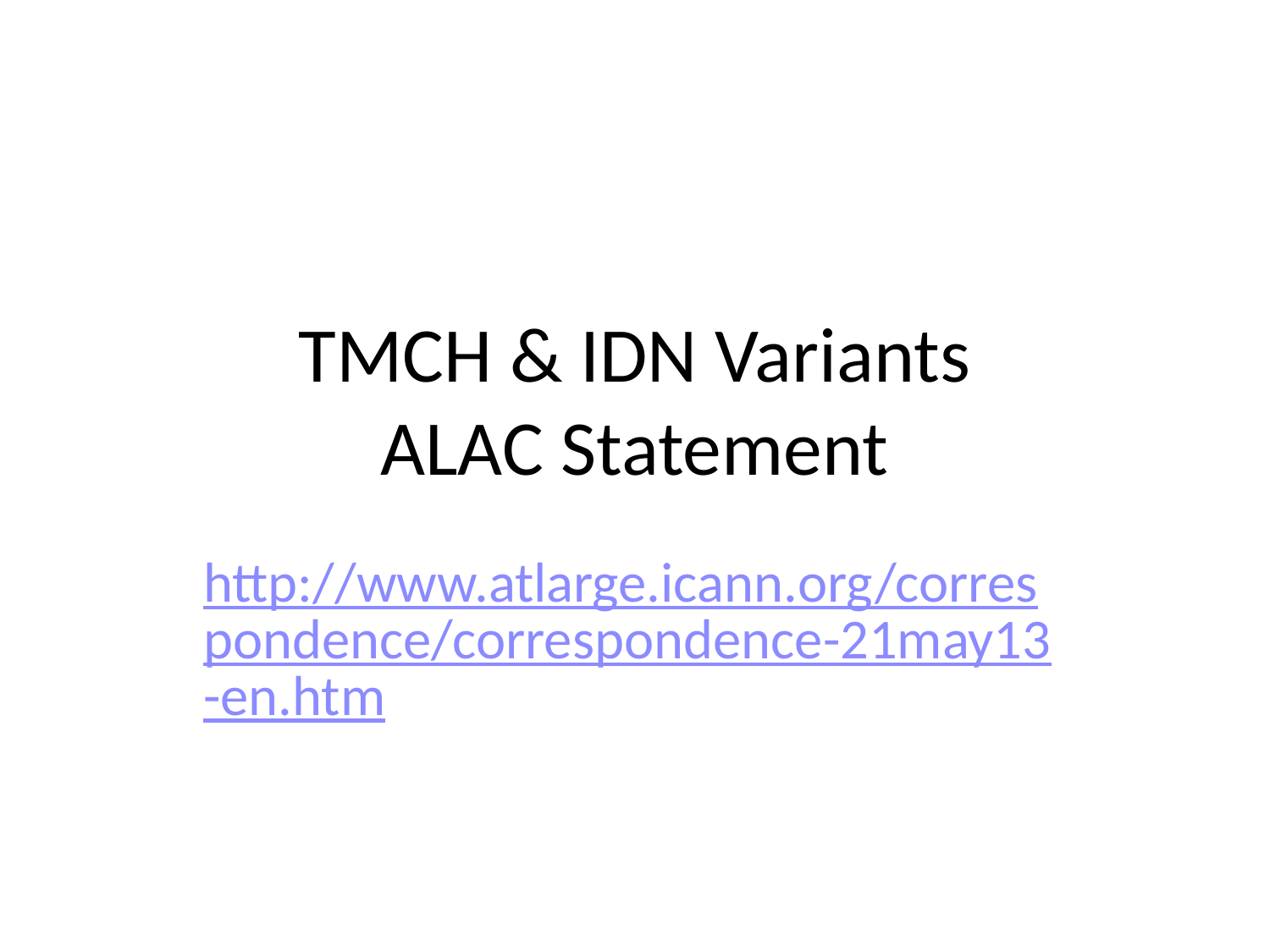

# TMCH & IDN Variants ALAC Statement
http://www.atlarge.icann.org/correspondence/correspondence-21may13-en.htm